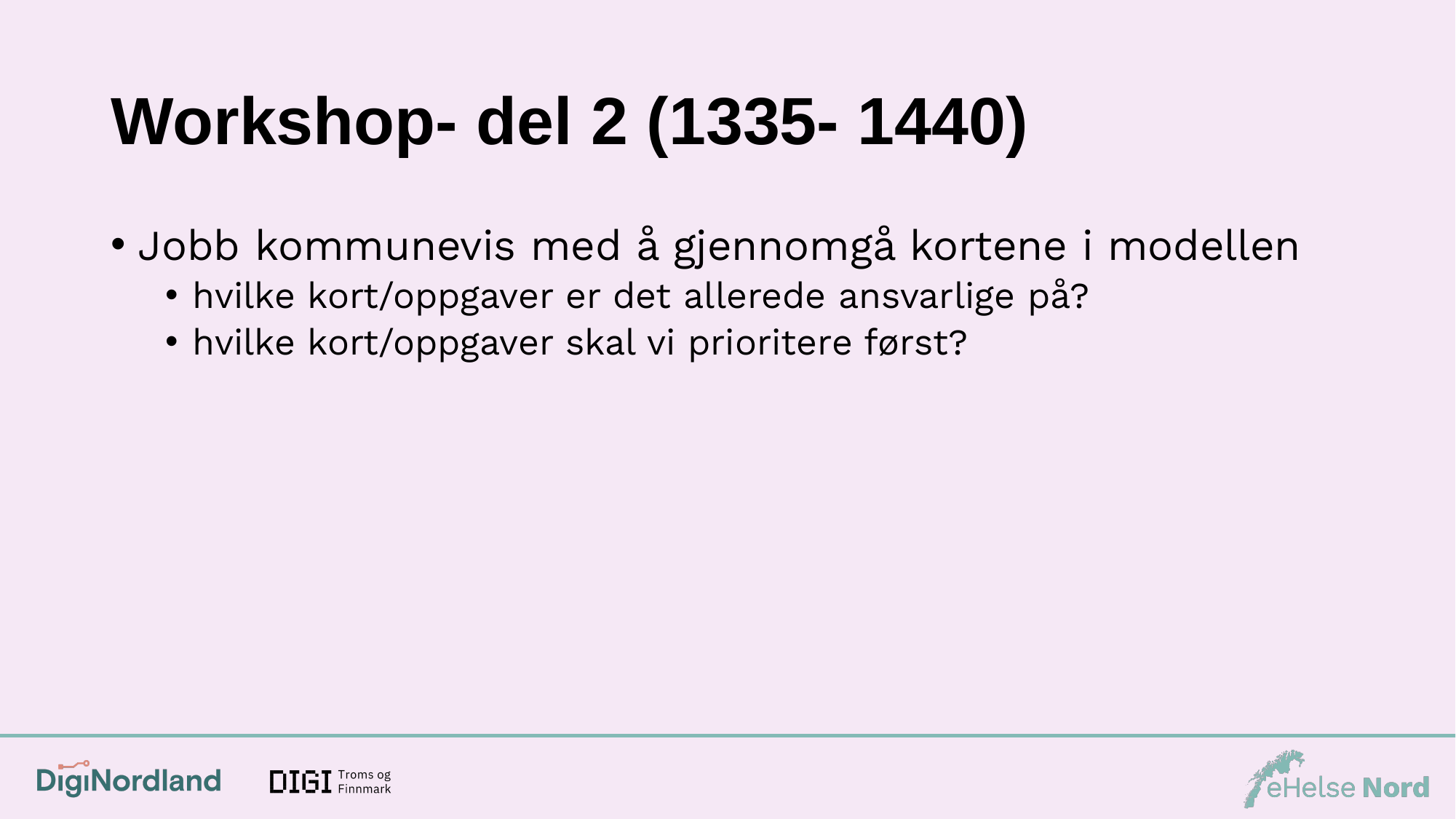

# Workshop- del 2 (1335- 1440)
Jobb kommunevis med å gjennomgå kortene i modellen
hvilke kort/oppgaver er det allerede ansvarlige på?
hvilke kort/oppgaver skal vi prioritere først?